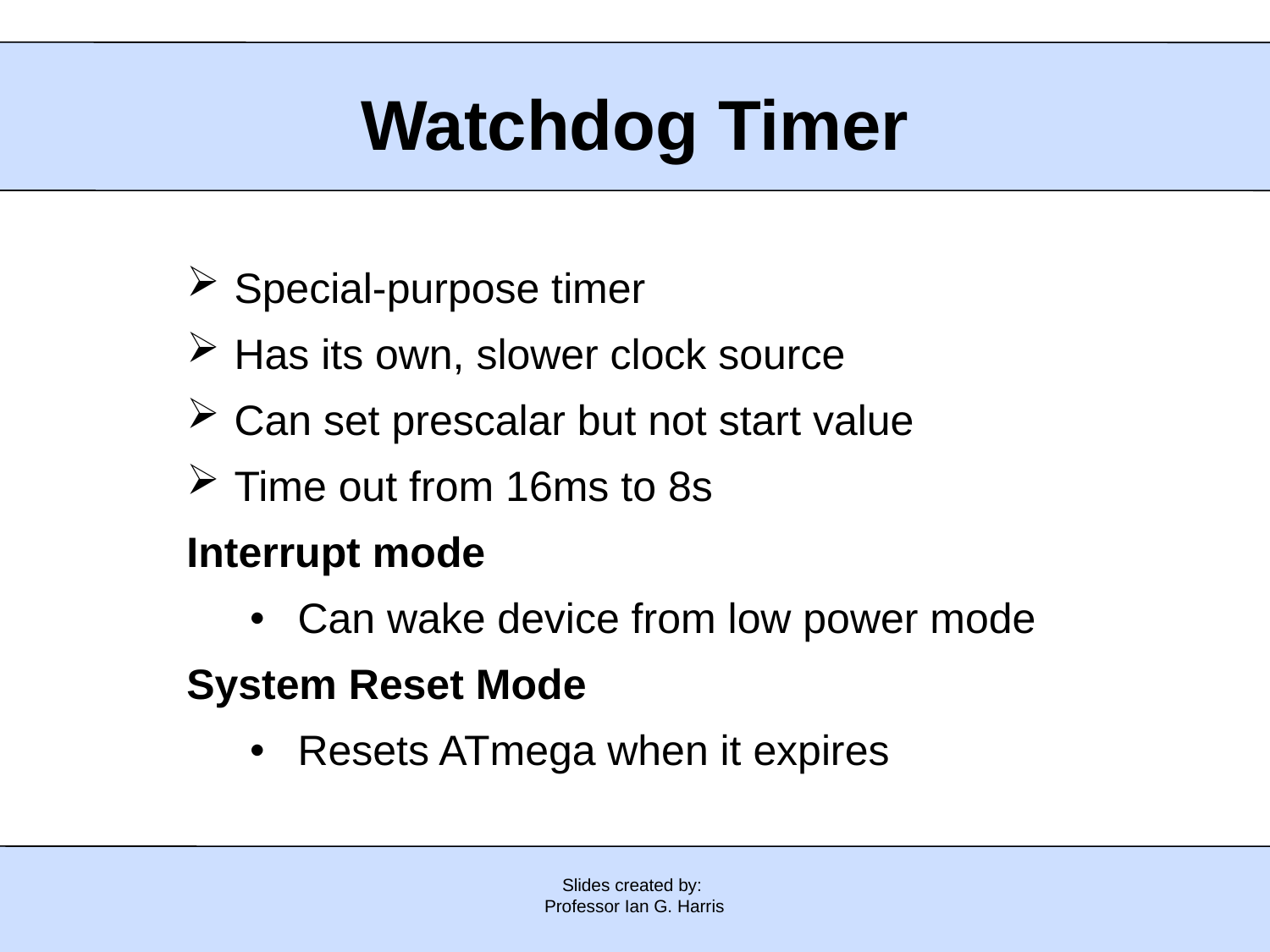

Watchdog Timer
Special-purpose timer
Has its own, slower clock source
Can set prescalar but not start value
Time out from 16ms to 8s
Interrupt mode
Can wake device from low power mode
System Reset Mode
Resets ATmega when it expires
Slides created by:
Professor Ian G. Harris